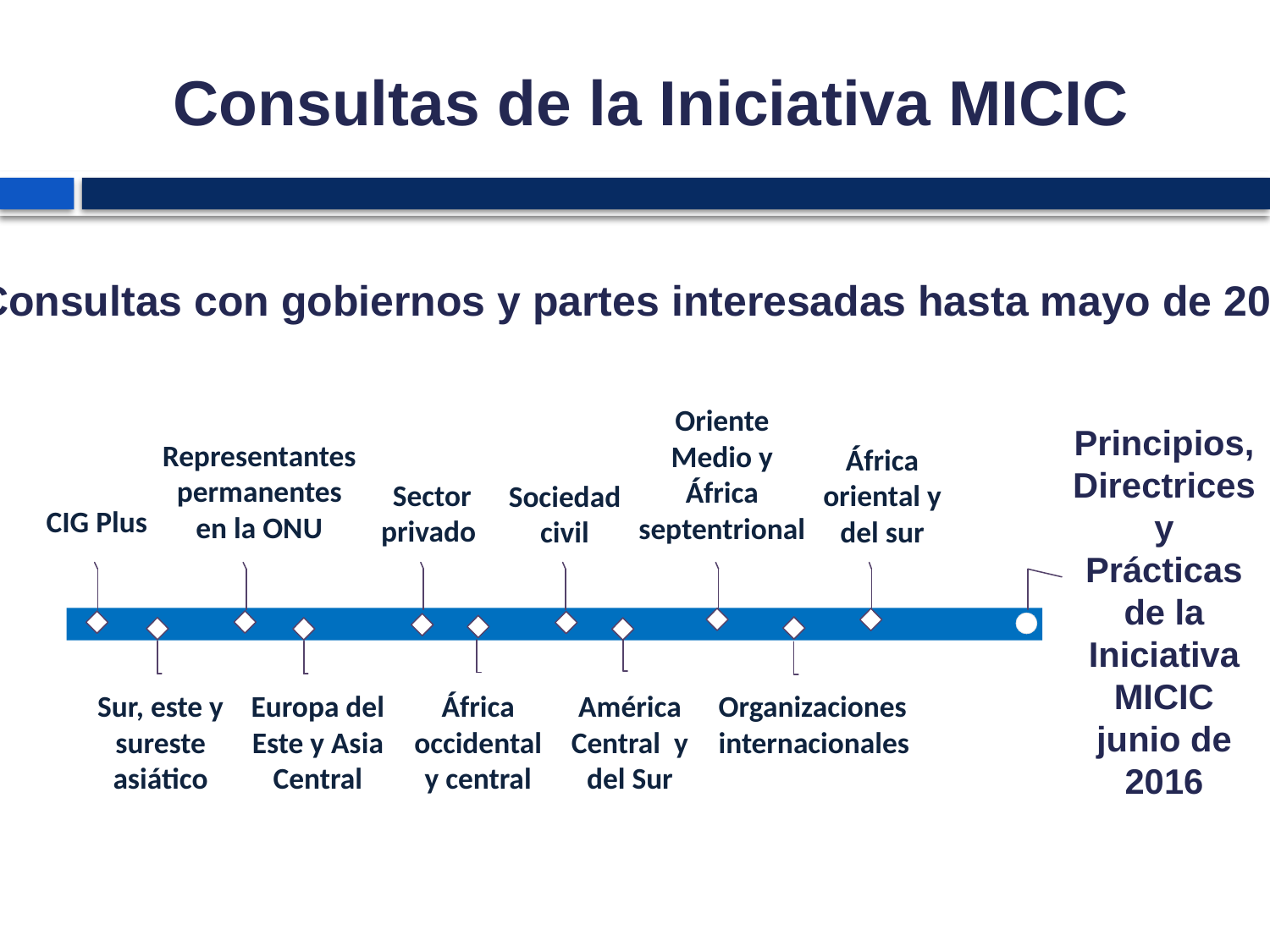

# Consultas de la Iniciativa MICIC
Consultas con gobiernos y partes interesadas hasta mayo de 2016

-
Mar
-
15
22
-
Oct
-
15
-
Dec
-
15
Oriente Medio y África septentrional
-
-
15
Representantes permanentes en la ONU
África oriental y del sur

2015
14
-
Sector privado
Sociedad civil

CIG Plus

-
15
05
Jul
-
-
-
Sur, este y sureste asiático
Europa del Este y Asia Central
África occidental y central
América Central  y del Sur
Organizaciones internacionales

Principios,
Directrices
y
Prácticas
de la
Iniciativa MICIC
junio de
2016